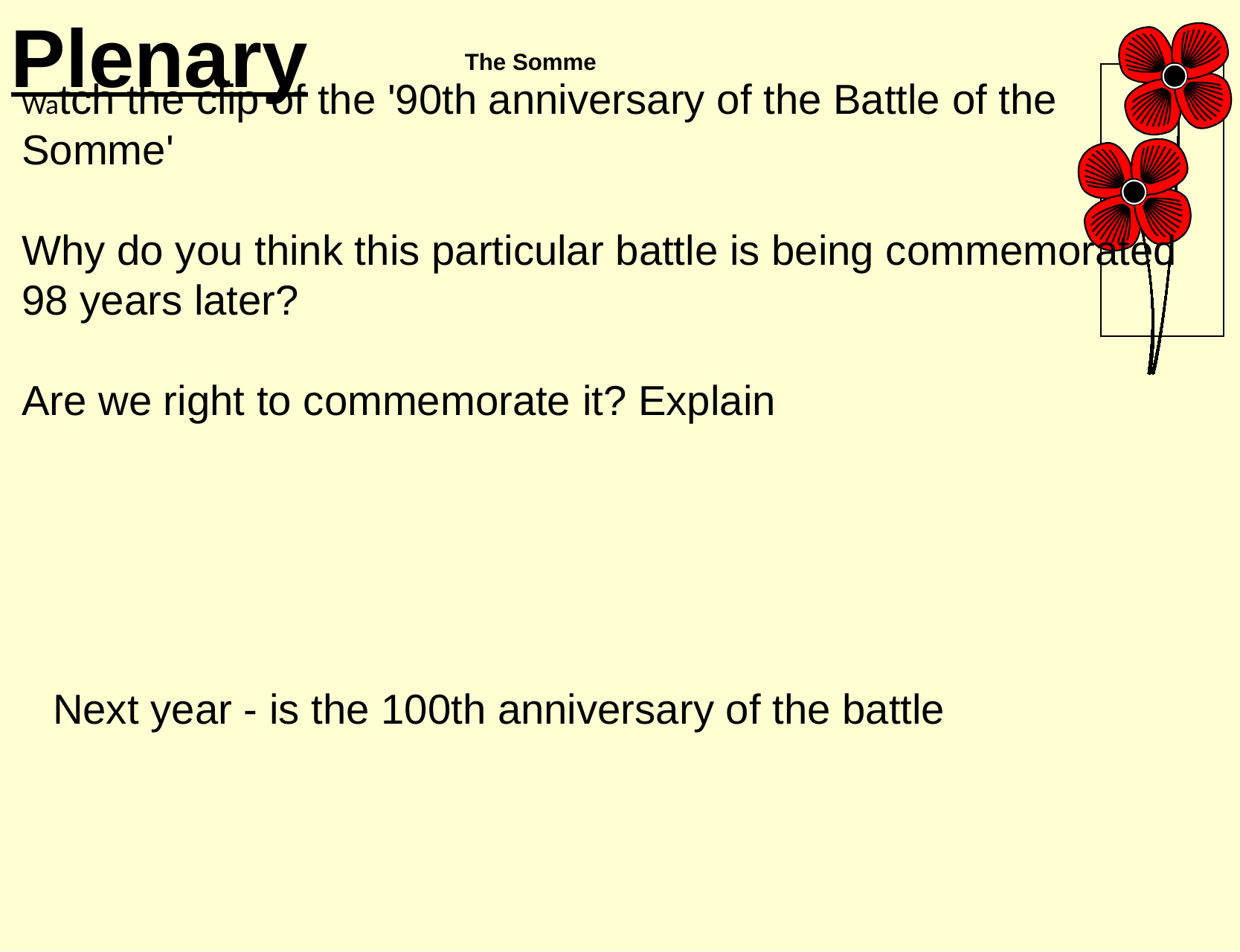

Plenary

Watch the clip of the '90th anniversary of the  Battle of the Somme'

Why do you think this particular battle is being  commemorated 98 years later?

Are we right to commemorate it? Explain

The Somme
Next year - is the 100th anniversary of the battle